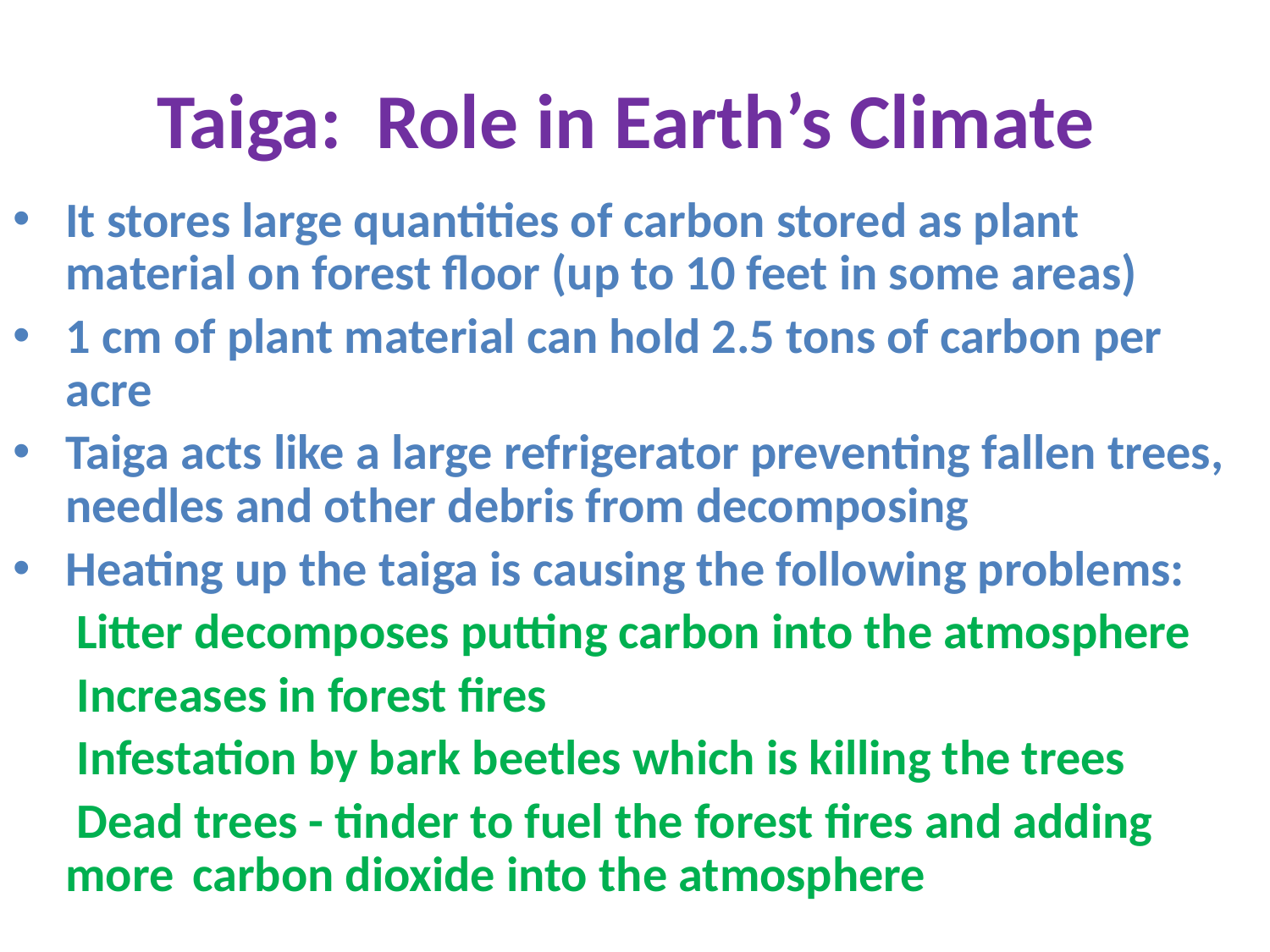

# Taiga:  Role in Earth’s Climate
It stores large quantities of carbon stored as plant material on forest floor (up to 10 feet in some areas)
1 cm of plant material can hold 2.5 tons of carbon per acre
Taiga acts like a large refrigerator preventing fallen trees, needles and other debris from decomposing
Heating up the taiga is causing the following problems:
Litter decomposes putting carbon into the atmosphere
   	 Increases in forest fires
	 Infestation by bark beetles which is killing the trees
	 Dead trees - tinder to fuel the forest fires and adding 	more 	carbon dioxide into the atmosphere